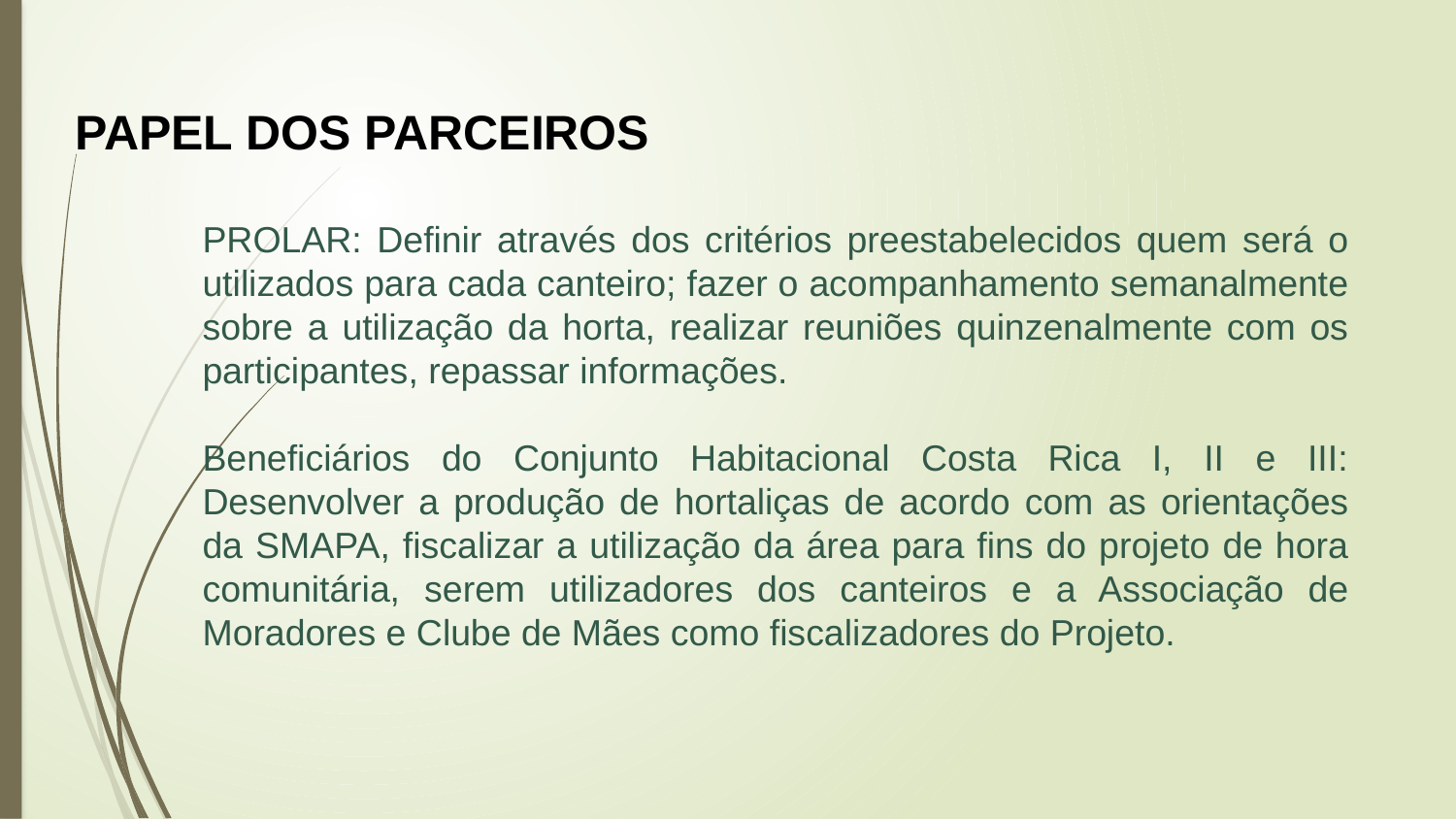

PAPEL DOS PARCEIROS

PROLAR: Definir através dos critérios preestabelecidos quem será o utilizados para cada canteiro; fazer o acompanhamento semanalmente sobre a utilização da horta, realizar reuniões quinzenalmente com os participantes, repassar informações.

Beneficiários do Conjunto Habitacional Costa Rica I, II e III: Desenvolver a produção de hortaliças de acordo com as orientações da SMAPA, fiscalizar a utilização da área para fins do projeto de hora comunitária, serem utilizadores dos canteiros e a Associação de Moradores e Clube de Mães como fiscalizadores do Projeto.

#